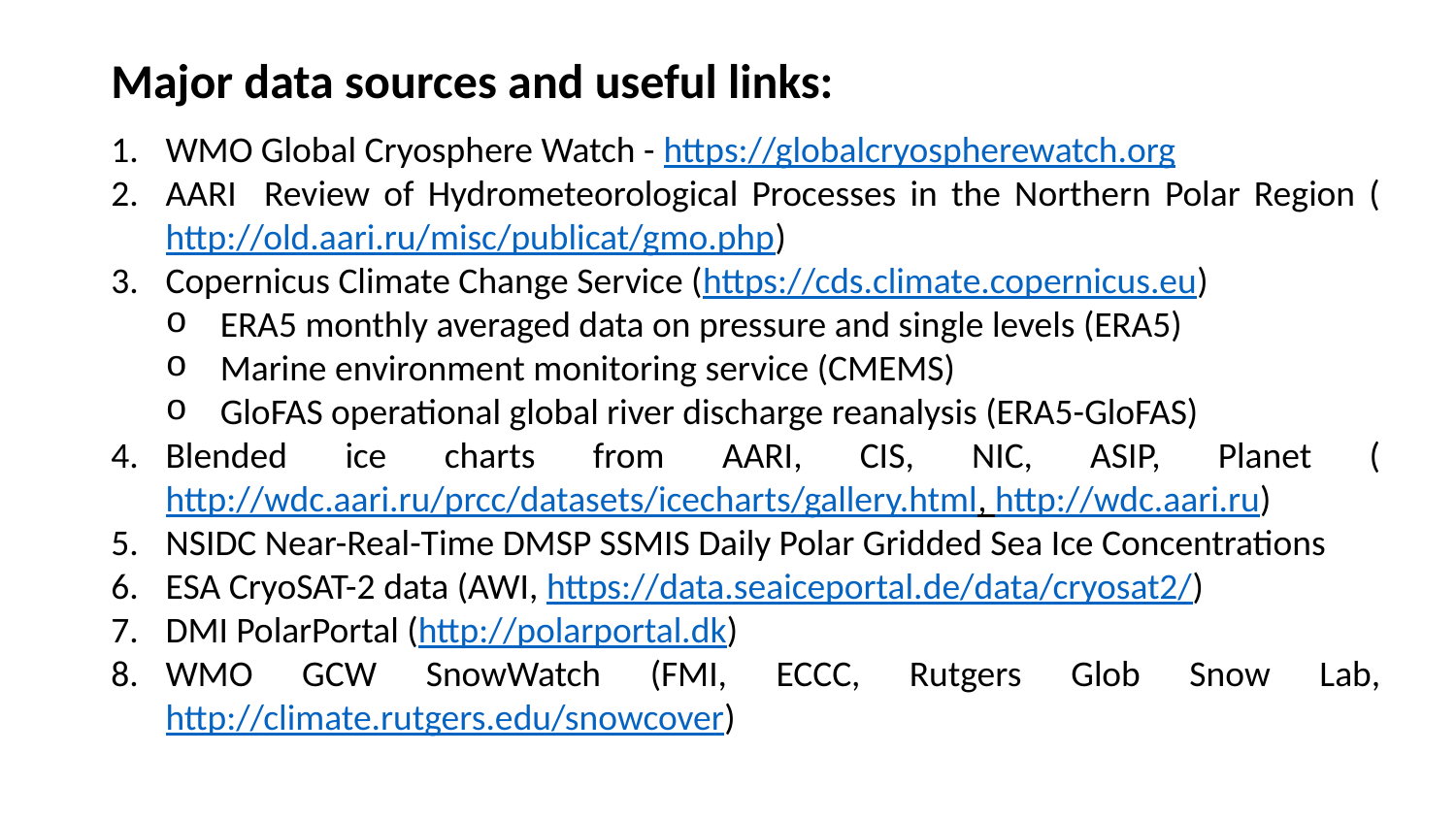

# Major data sources and useful links:
WMO Global Cryosphere Watch - https://globalcryospherewatch.org
AARI  Review of Hydrometeorological Processes in the Northern Polar Region (http://old.aari.ru/misc/publicat/gmo.php)
Copernicus Climate Change Service (https://cds.climate.copernicus.eu)
ERA5 monthly averaged data on pressure and single levels (ERA5)
Marine environment monitoring service (CMEMS)
GloFAS operational global river discharge reanalysis (ERA5-GloFAS)
Blended ice charts from AARI, CIS, NIC, ASIP, Planet (http://wdc.aari.ru/prcc/datasets/icecharts/gallery.html, http://wdc.aari.ru)
NSIDC Near-Real-Time DMSP SSMIS Daily Polar Gridded Sea Ice Concentrations
ESA CryoSAT-2 data (AWI, https://data.seaiceportal.de/data/cryosat2/)
DMI PolarPortal (http://polarportal.dk)
WMO GCW SnowWatch (FMI, ECCC, Rutgers Glob Snow Lab, http://climate.rutgers.edu/snowcover)